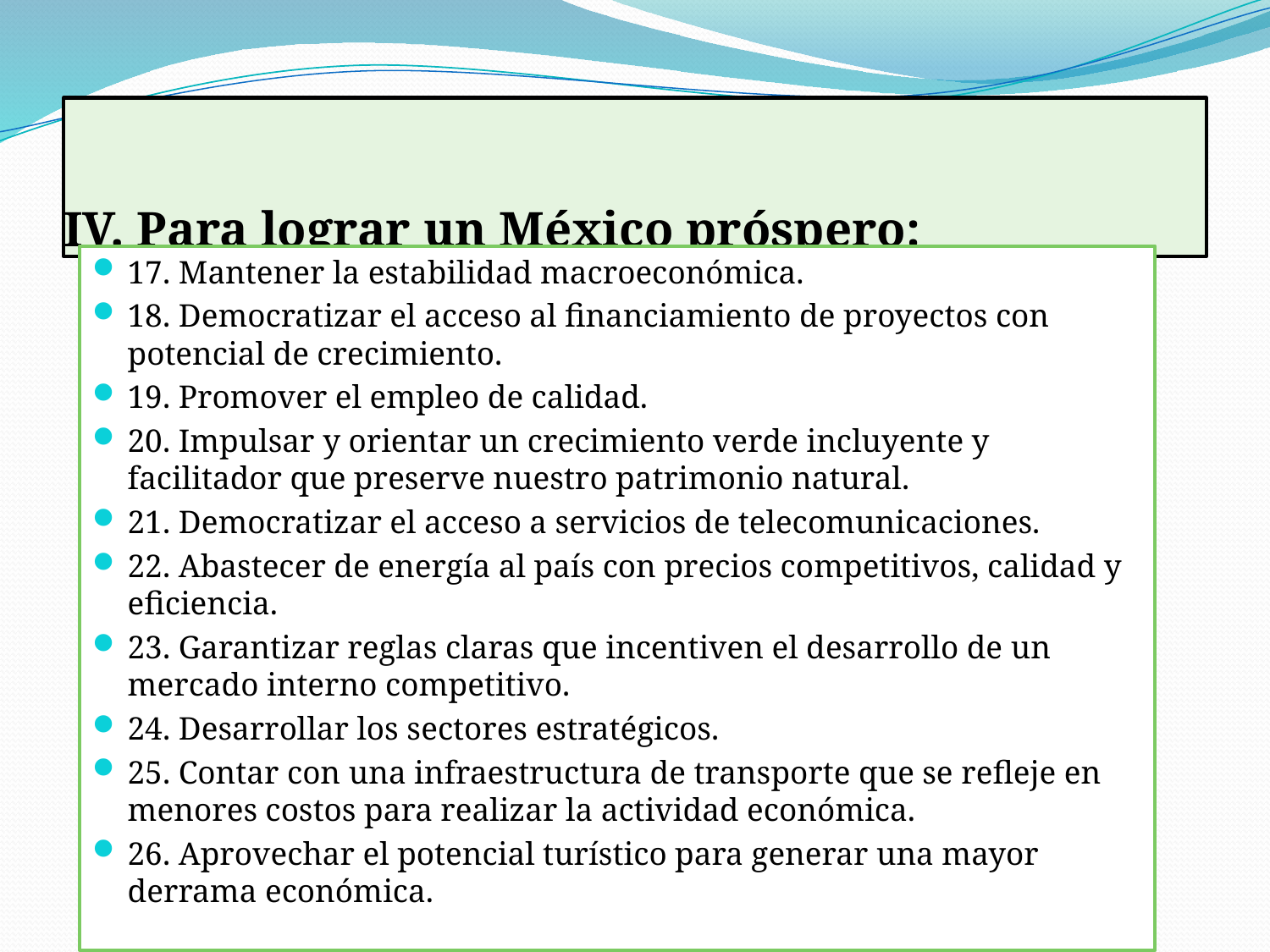

# IV. Para lograr un México próspero:
17. Mantener la estabilidad macroeconómica.
18. Democratizar el acceso al financiamiento de proyectos con potencial de crecimiento.
19. Promover el empleo de calidad.
20. Impulsar y orientar un crecimiento verde incluyente y facilitador que preserve nuestro patrimonio natural.
21. Democratizar el acceso a servicios de telecomunicaciones.
22. Abastecer de energía al país con precios competitivos, calidad y eficiencia.
23. Garantizar reglas claras que incentiven el desarrollo de un mercado interno competitivo.
24. Desarrollar los sectores estratégicos.
25. Contar con una infraestructura de transporte que se refleje en menores costos para realizar la actividad económica.
26. Aprovechar el potencial turístico para generar una mayor derrama económica.